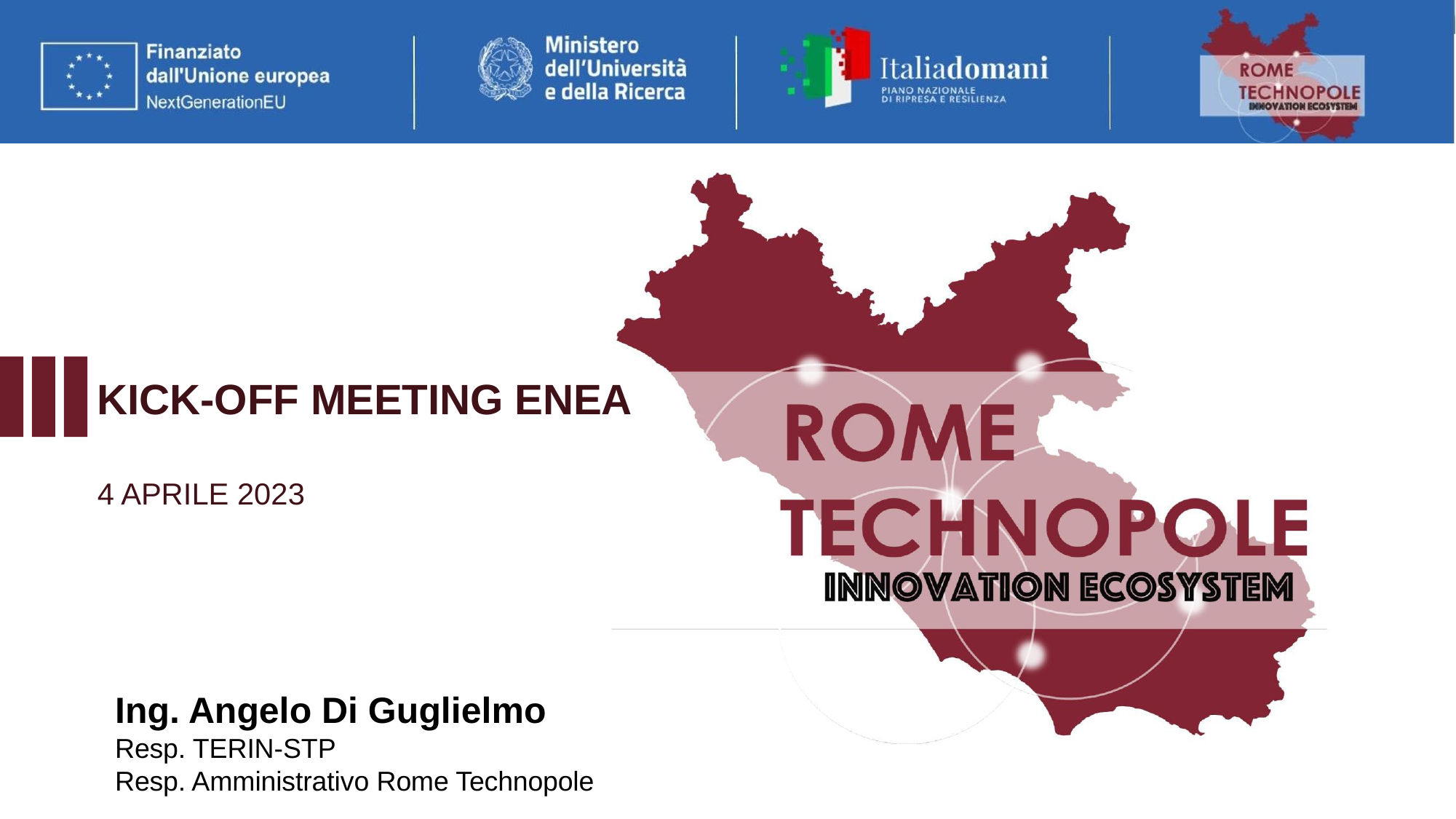

# KICK-OFF MEETING ENEA
4 APRILE 2023

Ing. Angelo Di Guglielmo
Resp. TERIN-STP
Resp. Amministrativo Rome Technopole